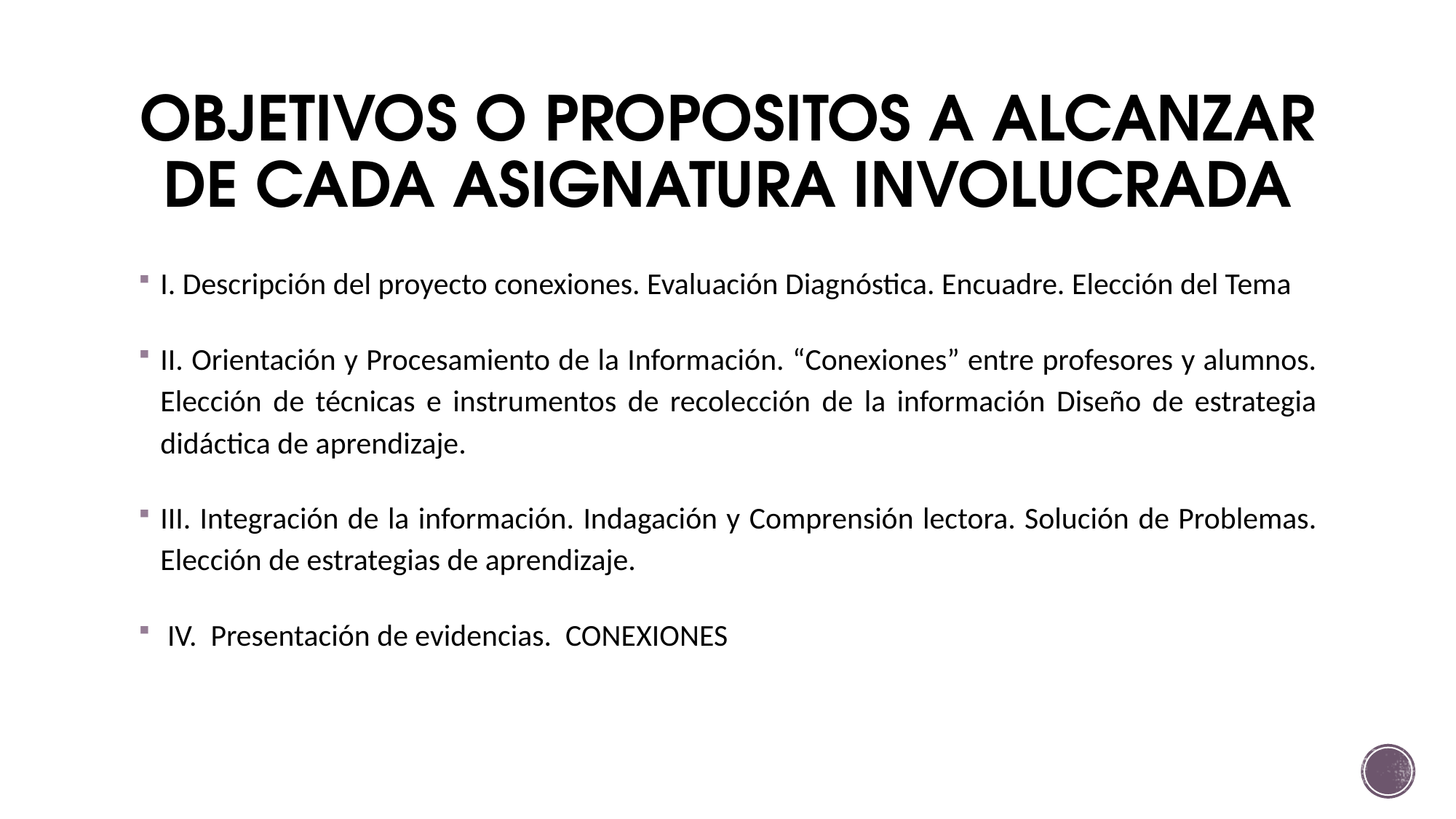

# OBJETIVOS O PROPOSITOS A ALCANZAR DE CADA ASIGNATURA INVOLUCRADA
I. Descripción del proyecto conexiones. Evaluación Diagnóstica. Encuadre. Elección del Tema
II. Orientación y Procesamiento de la Información. “Conexiones” entre profesores y alumnos. Elección de técnicas e instrumentos de recolección de la información Diseño de estrategia didáctica de aprendizaje.
III. Integración de la información. Indagación y Comprensión lectora. Solución de Problemas. Elección de estrategias de aprendizaje.
 IV.  Presentación de evidencias.  CONEXIONES